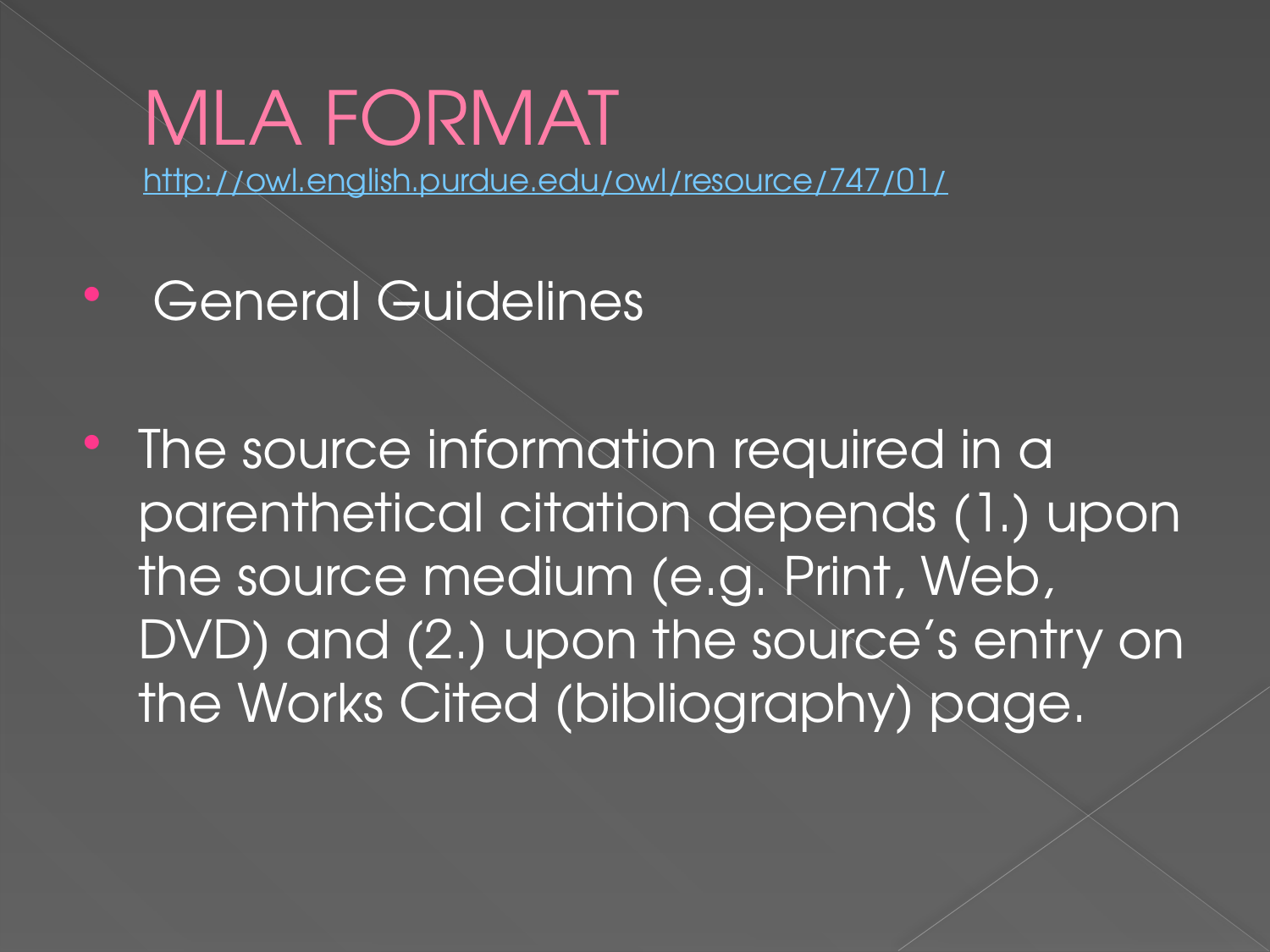

# MLA FORMAT http://owl.english.purdue.edu/owl/resource/747/01/
 General Guidelines

The source information required in a parenthetical citation depends (1.) upon the source medium (e.g. Print, Web, DVD) and (2.) upon the source’s entry on the Works Cited (bibliography) page.